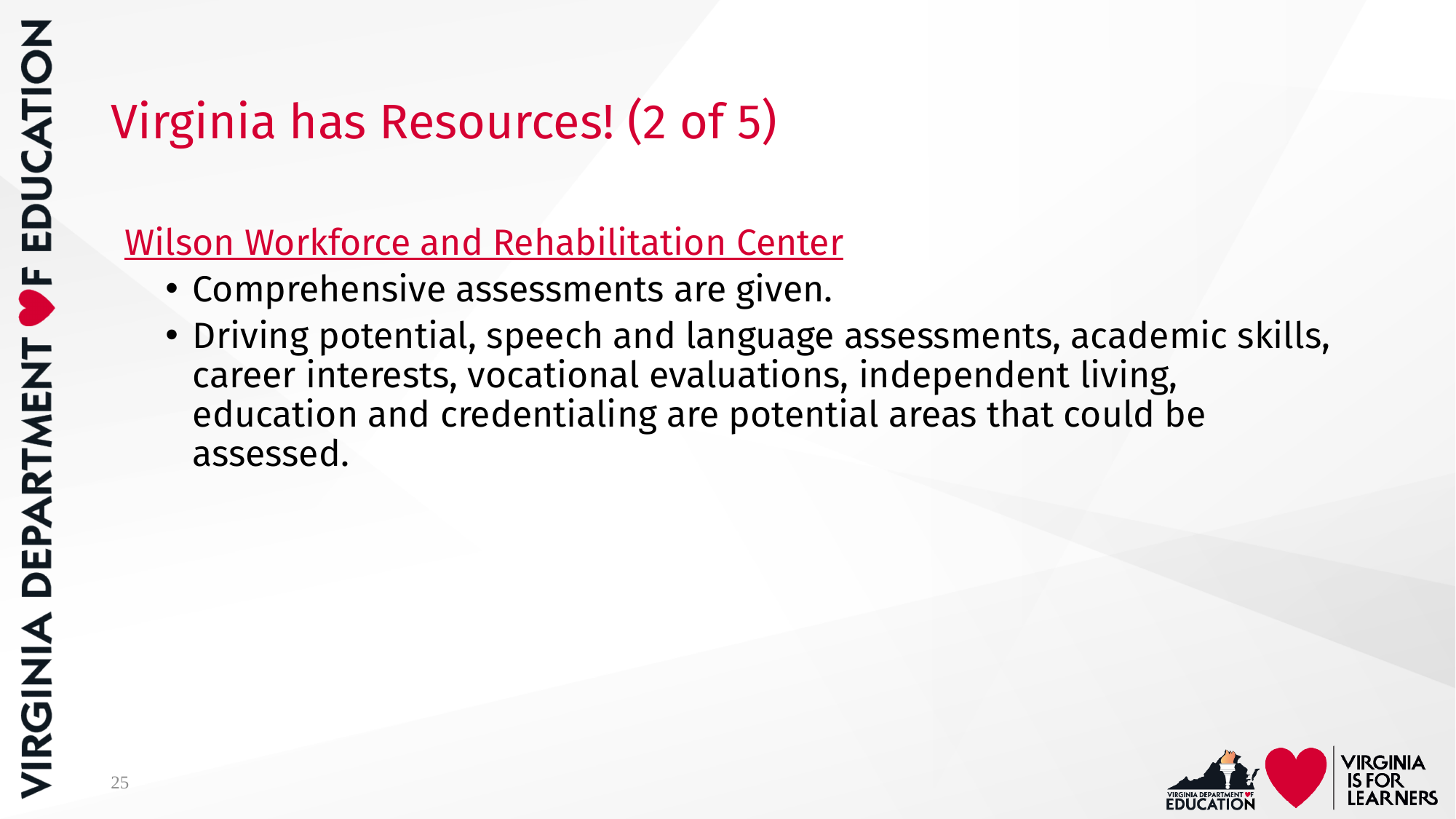

# Virginia has Resources! (2 of 5)
Wilson Workforce and Rehabilitation Center
Comprehensive assessments are given.
Driving potential, speech and language assessments, academic skills, career interests, vocational evaluations, independent living, education and credentialing are potential areas that could be assessed.

25